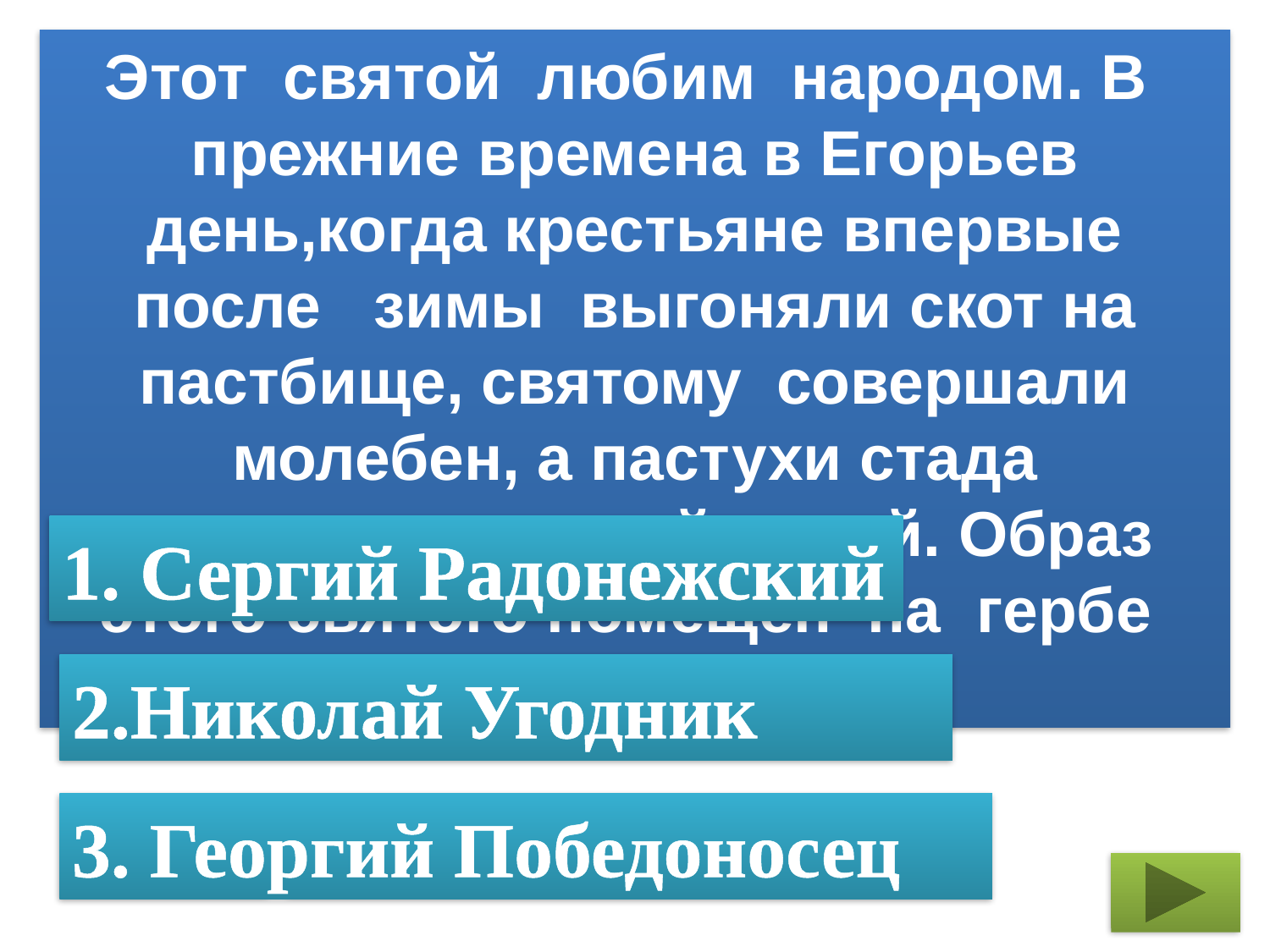

Этот  святой  любим  народом. В  прежние времена в Егорьев день,когда крестьяне впервые после   зимы  выгоняли скот на пастбище, святому  совершали молебен, а пастухи стада окропляли  святой водой. Образ этого святого помещён  на  гербе  города  Москвы.
1. Сергий Радонежский
2.Николай Угодник
3. Георгий Победоносец